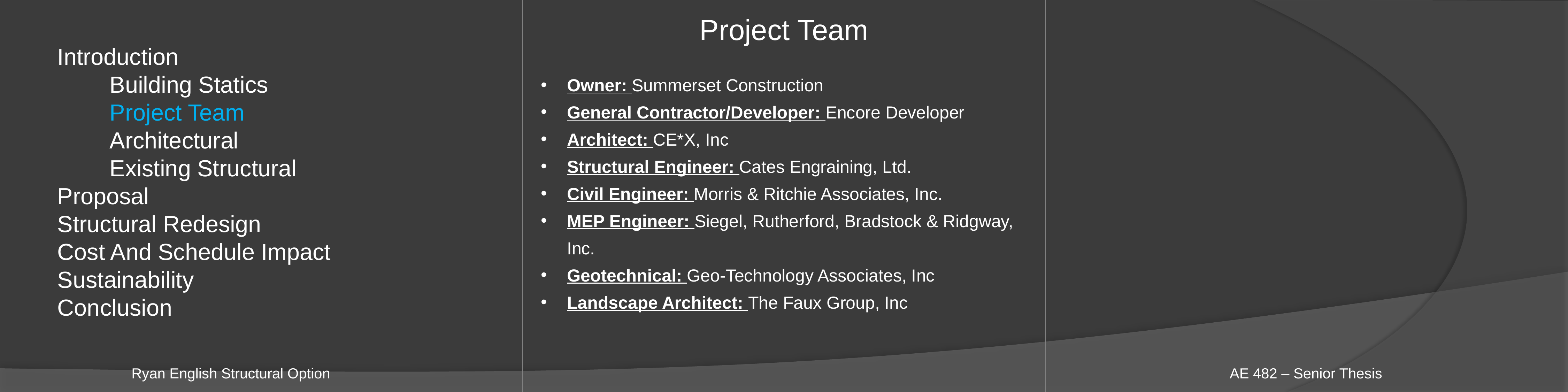

Project Team
Introduction
	Building Statics
	Project Team
	Architectural
	Existing Structural
Proposal
Structural Redesign
Cost And Schedule Impact
Sustainability
Conclusion
Owner: Summerset Construction
General Contractor/Developer: Encore Developer
Architect: CE*X, Inc
Structural Engineer: Cates Engraining, Ltd.
Civil Engineer: Morris & Ritchie Associates, Inc.
MEP Engineer: Siegel, Rutherford, Bradstock & Ridgway, Inc.
Geotechnical: Geo-Technology Associates, Inc
Landscape Architect: The Faux Group, Inc
Ryan English Structural Option
AE 482 – Senior Thesis